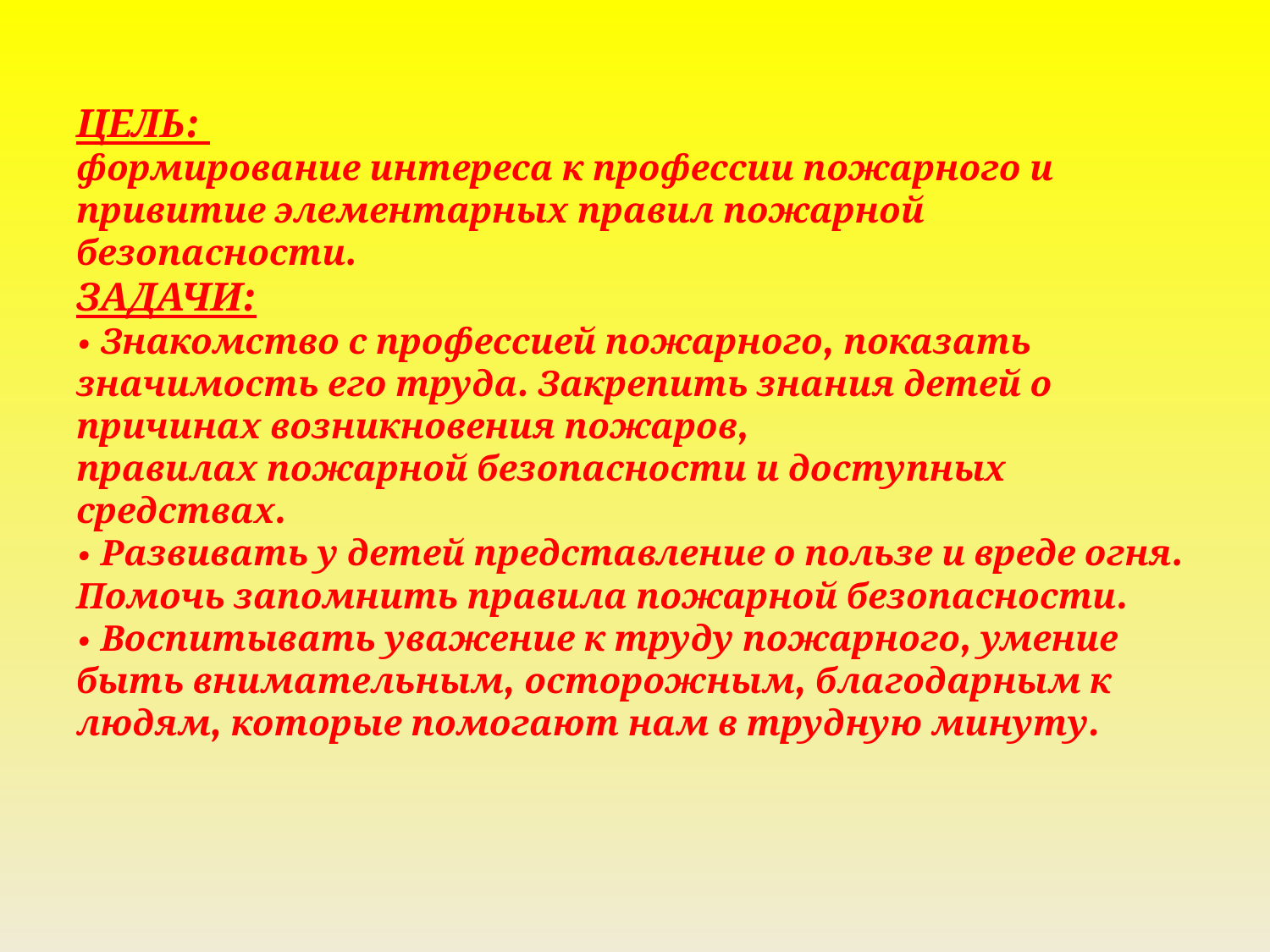

# ЦЕЛЬ: формирование интереса к профессии пожарного и привитие элементарных правил пожарной безопасности. ЗАДАЧИ: • Знакомство с профессией пожарного, показать значимость его труда. Закрепить знания детей о причинах возникновения пожаров, правилах пожарной безопасности и доступных средствах. • Развивать у детей представление о пользе и вреде огня. Помочь запомнить правила пожарной безопасности. • Воспитывать уважение к труду пожарного, умение быть внимательным, осторожным, благодарным к людям, которые помогают нам в трудную минуту.